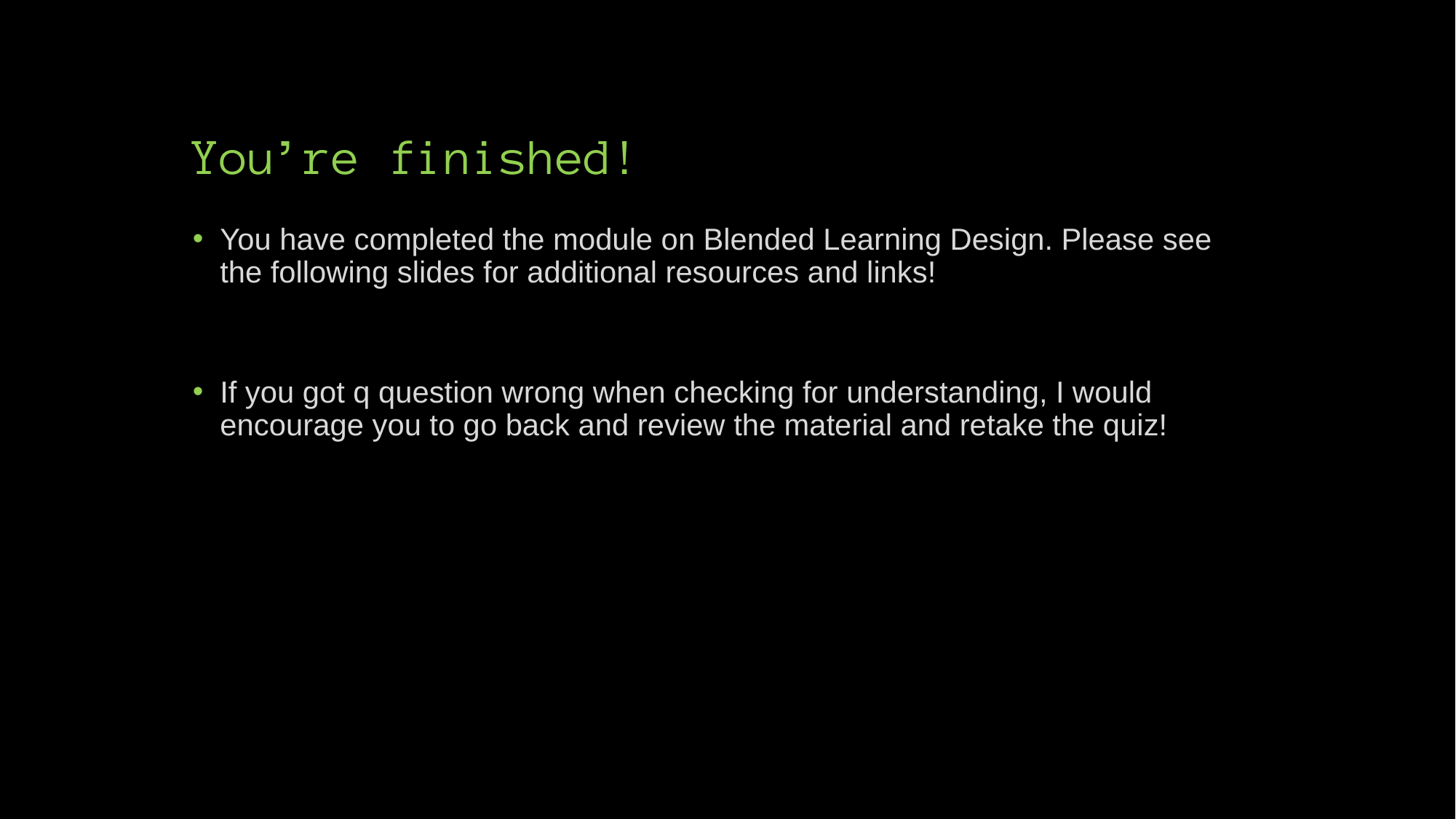

# You’re finished!
You have completed the module on Blended Learning Design. Please see the following slides for additional resources and links!

If you got q question wrong when checking for understanding, I would encourage you to go back and review the material and retake the quiz!